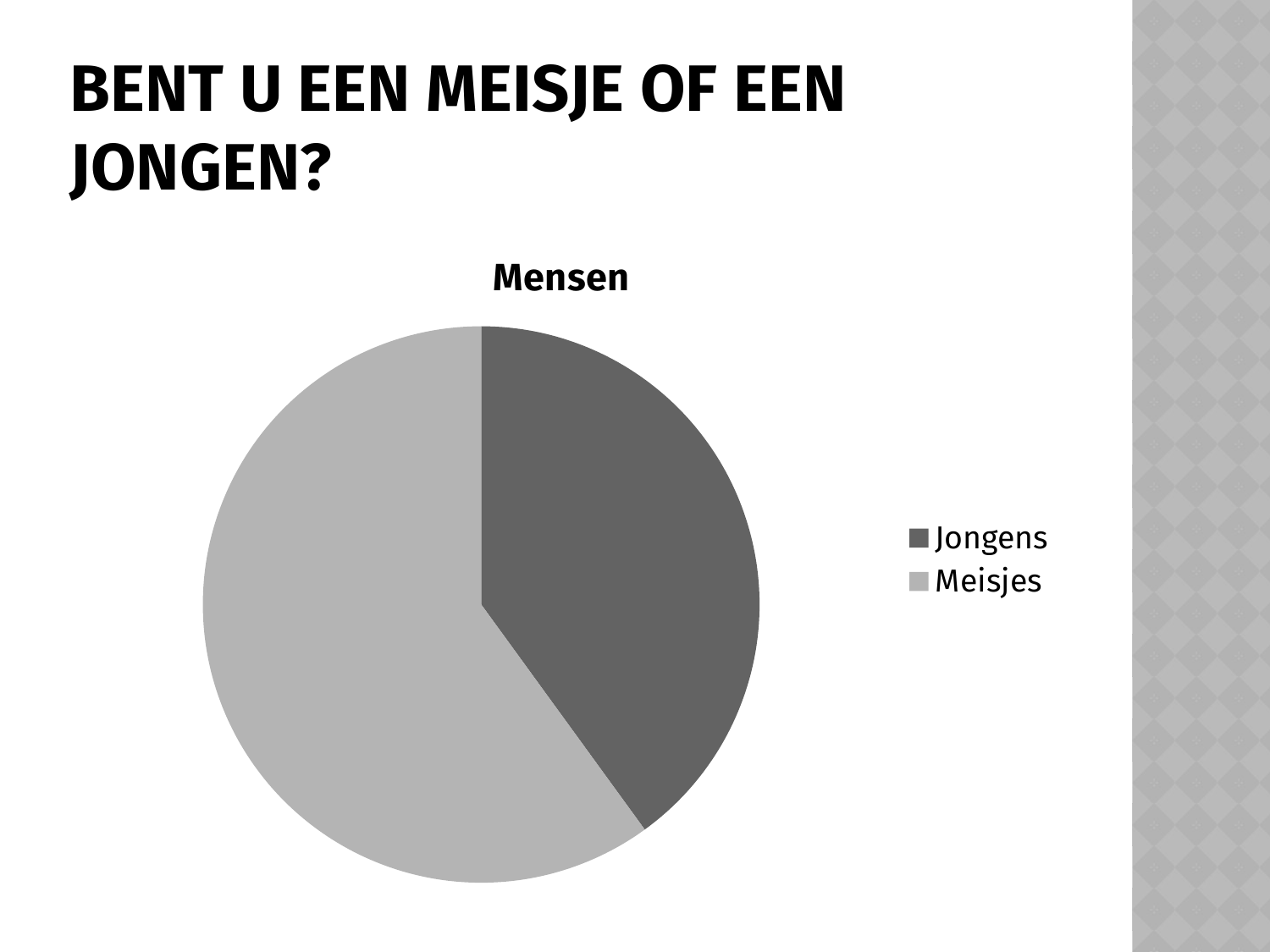

# Bent u een meisje of een jongen?

### Chart:

| Category | Mensen  |
|---|---|
| Jongens | 4.0 |
| Meisjes | 6.0 |